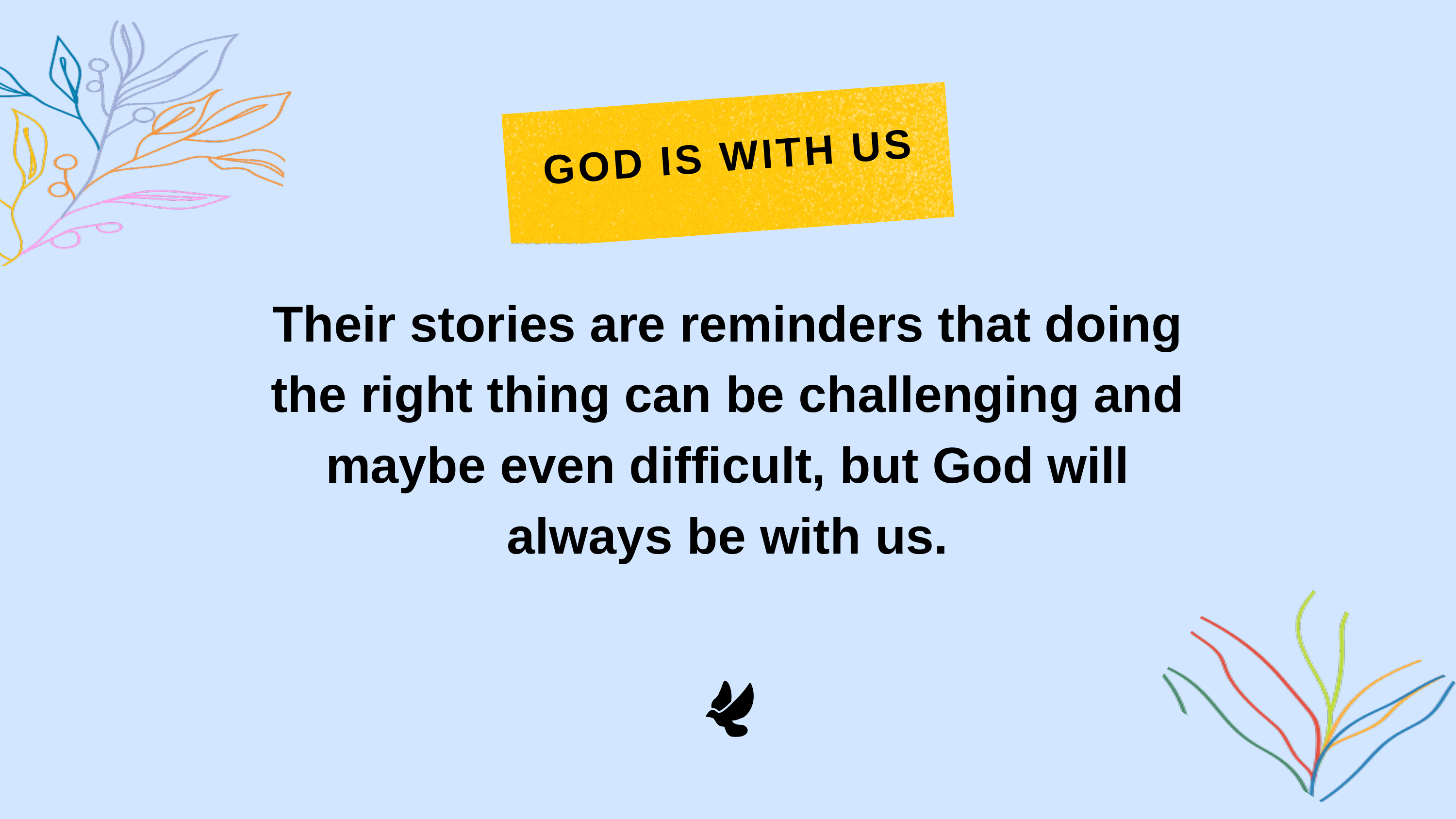

GOD IS WITH US
Their stories are reminders that doing the right thing can be challenging and maybe even difficult, but God will always be with us.